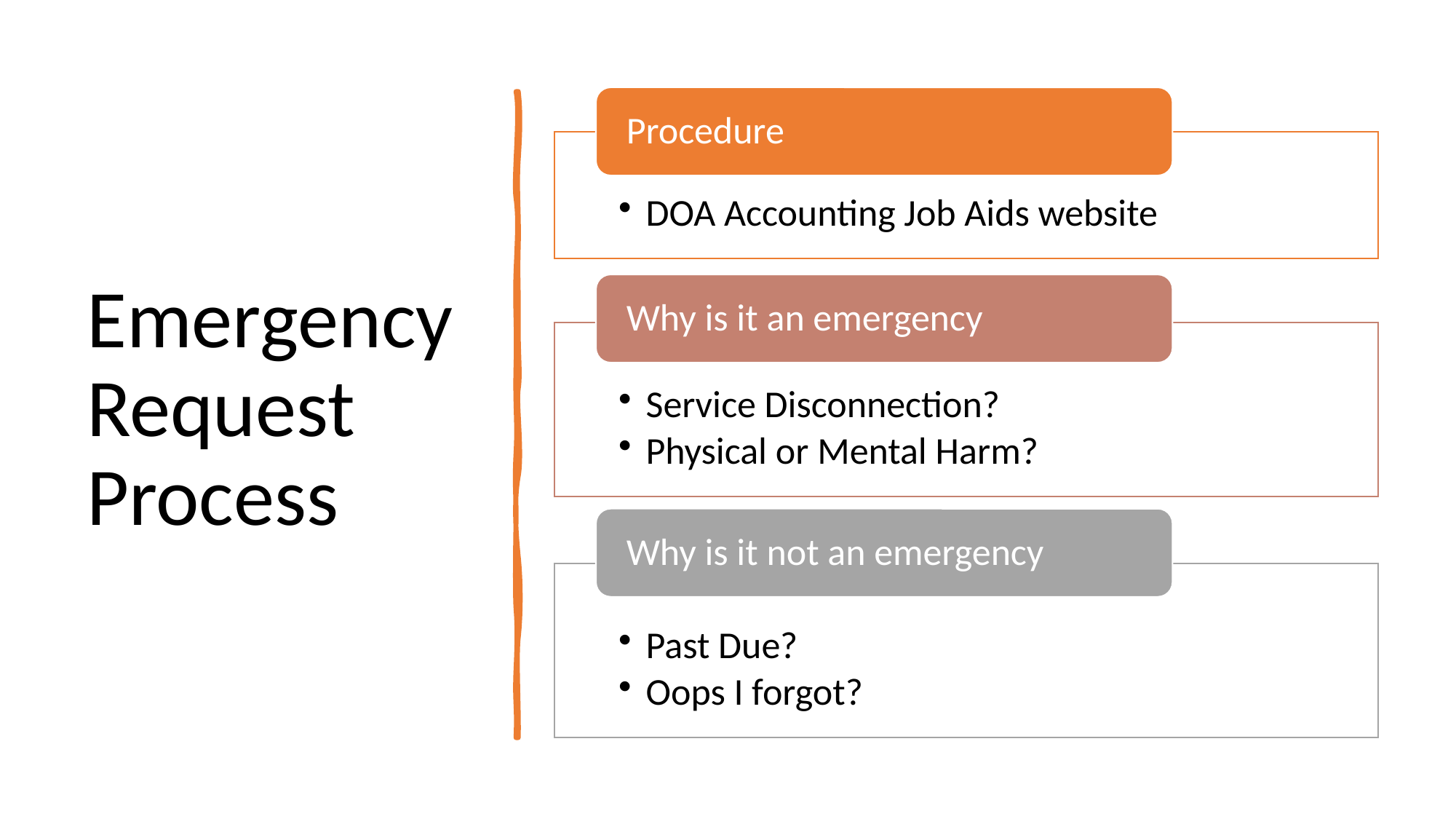

DOA Accounting Job Aids website
Procedure
Service Disconnection?
Physical or Mental Harm?
Why is it an emergency
Past Due?
Oops I forgot?
Why is it not an emergency
# Emergency Request Process